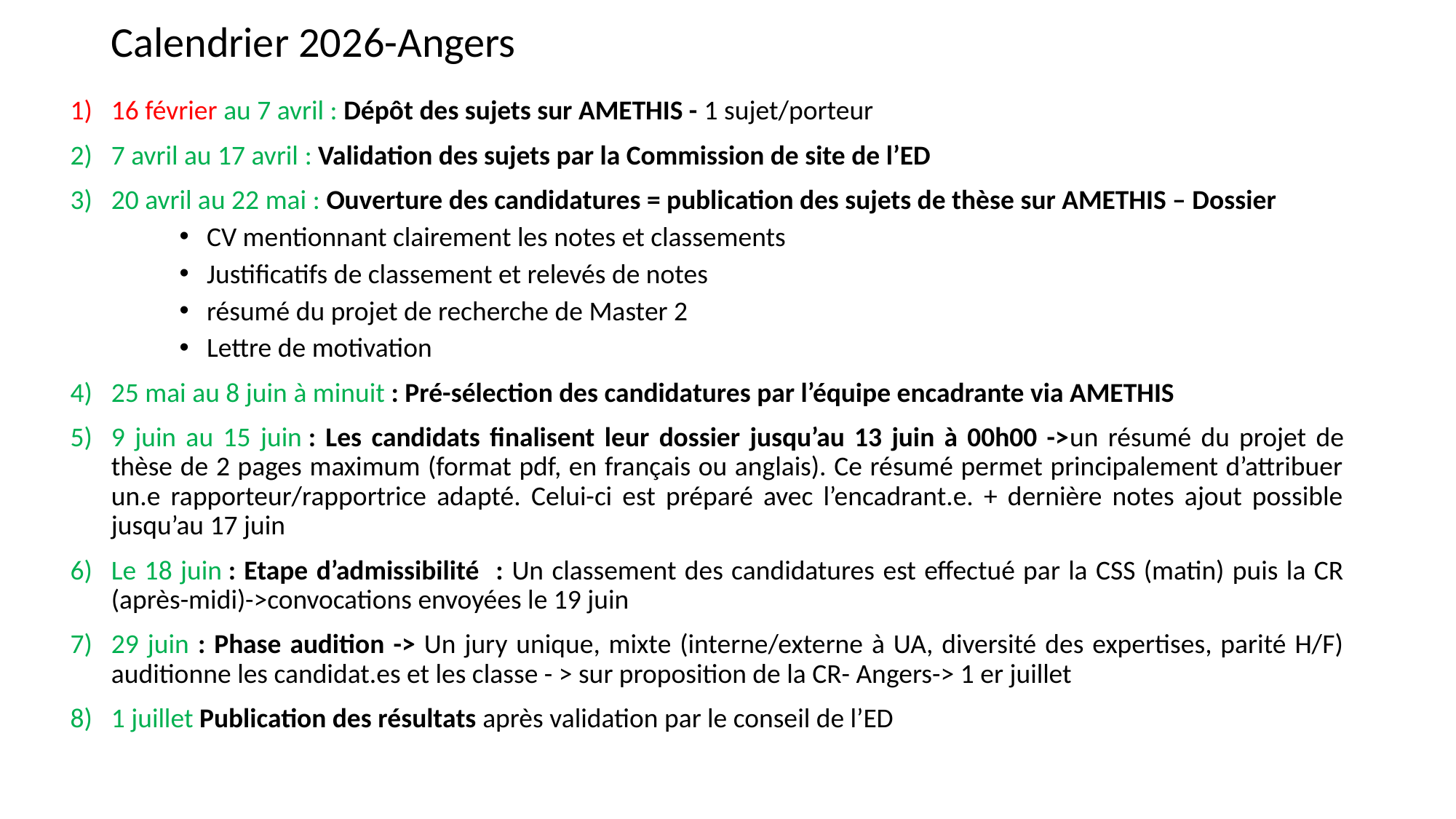

# Calendrier 2026-Angers

16 février au 7 avril : Dépôt des sujets sur AMETHIS - 1 sujet/porteur
7 avril au 17 avril : Validation des sujets par la Commission de site de l’ED
20 avril au 22 mai : Ouverture des candidatures = publication des sujets de thèse sur AMETHIS – Dossier
CV mentionnant clairement les notes et classements
Justificatifs de classement et relevés de notes
résumé du projet de recherche de Master 2
Lettre de motivation
25 mai au 8 juin à minuit : Pré-sélection des candidatures par l’équipe encadrante via AMETHIS
9 juin au 15 juin : Les candidats finalisent leur dossier jusqu’au 13 juin à 00h00 ->un résumé du projet de thèse de 2 pages maximum (format pdf, en français ou anglais). Ce résumé permet principalement d’attribuer un.e rapporteur/rapportrice adapté. Celui-ci est préparé avec l’encadrant.e. + dernière notes ajout possible jusqu’au 17 juin
Le 18 juin : Etape d’admissibilité  : Un classement des candidatures est effectué par la CSS (matin) puis la CR (après-midi)->convocations envoyées le 19 juin
29 juin : Phase audition -> Un jury unique, mixte (interne/externe à UA, diversité des expertises, parité H/F) auditionne les candidat.es et les classe - > sur proposition de la CR- Angers-> 1 er juillet
1 juillet Publication des résultats après validation par le conseil de l’ED